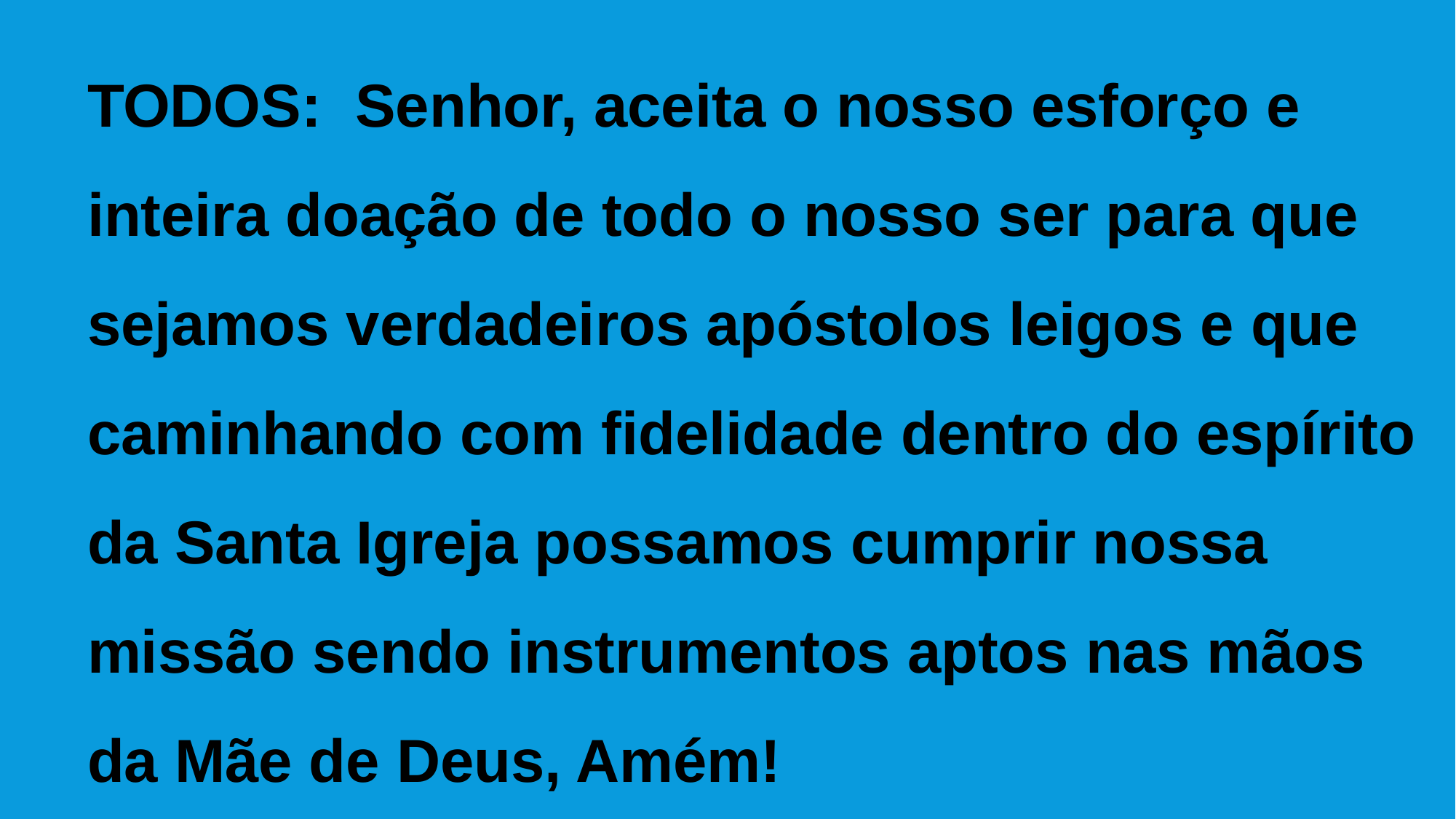

TODOS:  Senhor, aceita o nosso esforço e inteira doação de todo o nosso ser para que sejamos verdadeiros apóstolos leigos e que caminhando com fidelidade dentro do espírito da Santa Igreja possamos cumprir nossa missão sendo instrumentos aptos nas mãos da Mãe de Deus, Amém!